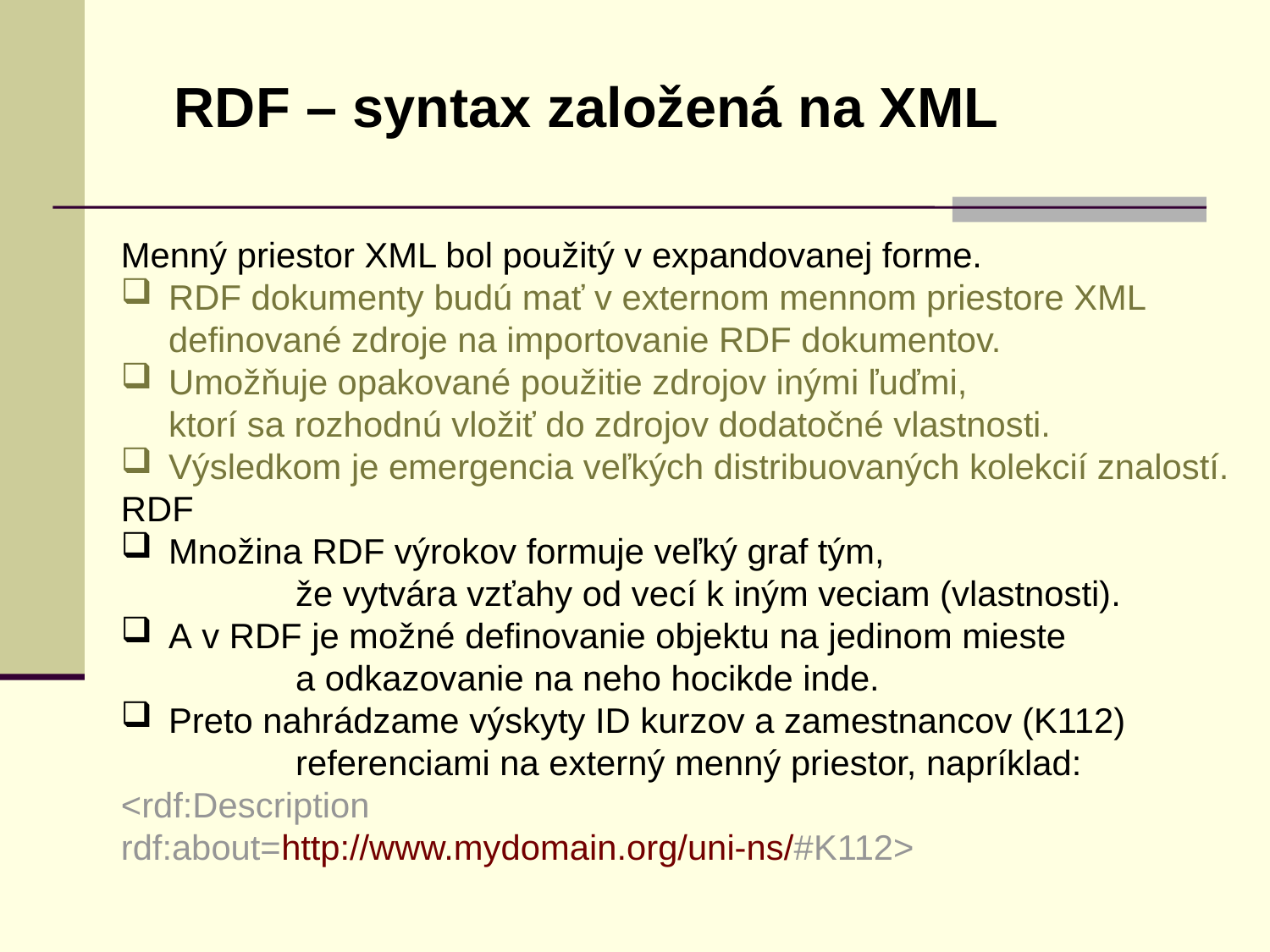

RDF – syntax založená na XML
Menný priestor XML bol použitý v expandovanej forme.
RDF dokumenty budú mať v externom mennom priestore XML
	definované zdroje na importovanie RDF dokumentov.
Umožňuje opakované použitie zdrojov inými ľuďmi,
	ktorí sa rozhodnú vložiť do zdrojov dodatočné vlastnosti.
Výsledkom je emergencia veľkých distribuovaných kolekcií znalostí.
RDF
Množina RDF výrokov formuje veľký graf tým,
		že vytvára vzťahy od vecí k iným veciam (vlastnosti).
A v RDF je možné definovanie objektu na jedinom mieste
		a odkazovanie na neho hocikde inde.
Preto nahrádzame výskyty ID kurzov a zamestnancov (K112)
		referenciami na externý menný priestor, napríklad:
<rdf:Description
rdf:about=http://www.mydomain.org/uni-ns/#K112>